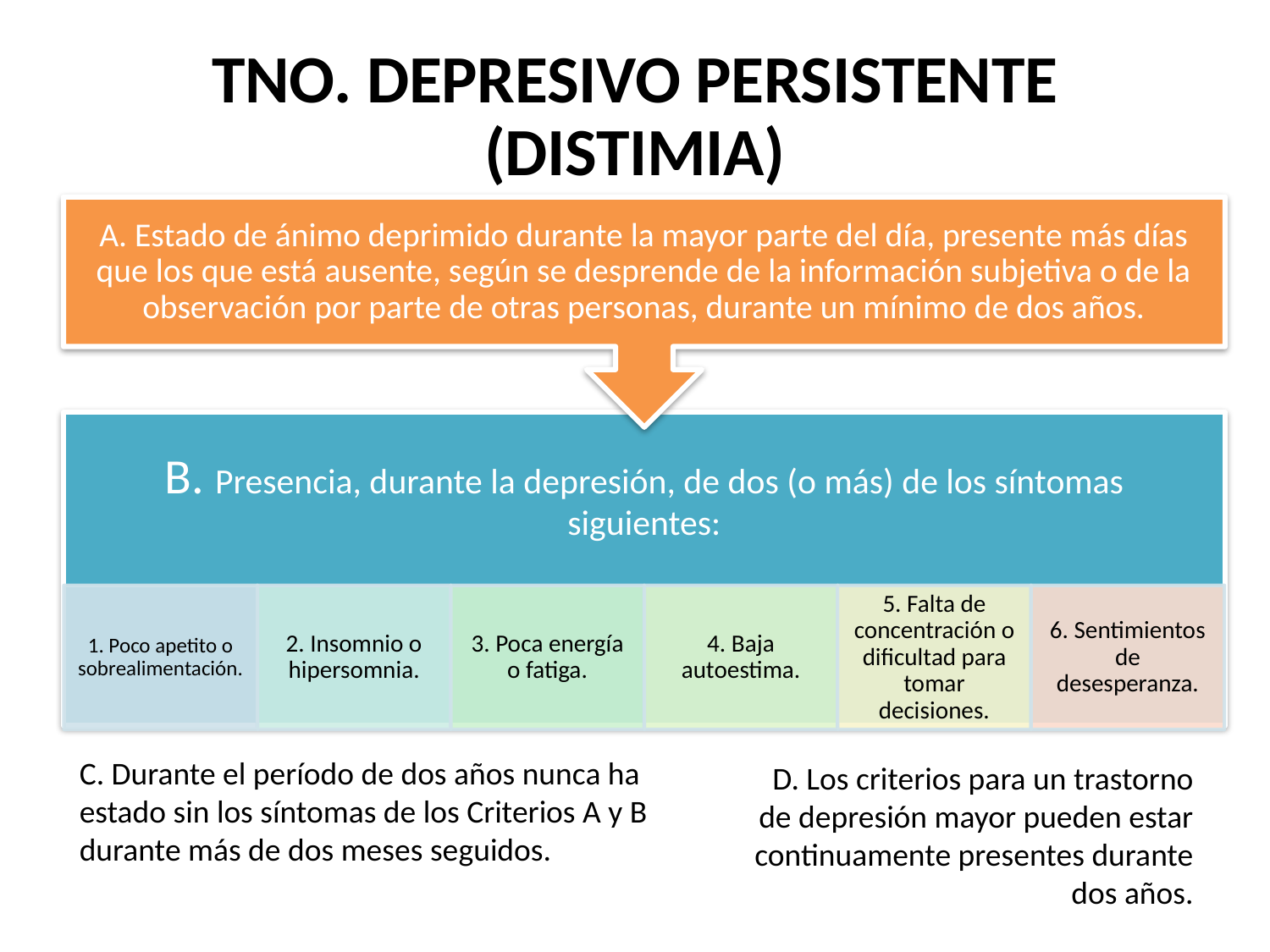

# TNO. DEPRESIVO PERSISTENTE (DISTIMIA)
B. Presencia, durante la depresión, de dos (o más) de los síntomas siguientes:
1. Poco apetito o sobrealimentación.
2. Insomnio o hipersomnia.
3. Poca energía o fatiga.
4. Baja autoestima.
5. Falta de concentración o dificultad para tomar decisiones.
6. Sentimientos de desesperanza.
A. Estado de ánimo deprimido durante la mayor parte del día, presente más días que los que está ausente, según se desprende de la información subjetiva o de la observación por parte de otras personas, durante un mínimo de dos años.
D. Los criterios para un trastorno de depresión mayor pueden estar continuamente presentes durante dos años.
C. Durante el período de dos años nunca ha estado sin los síntomas de los Criterios A y B durante más de dos meses seguidos.